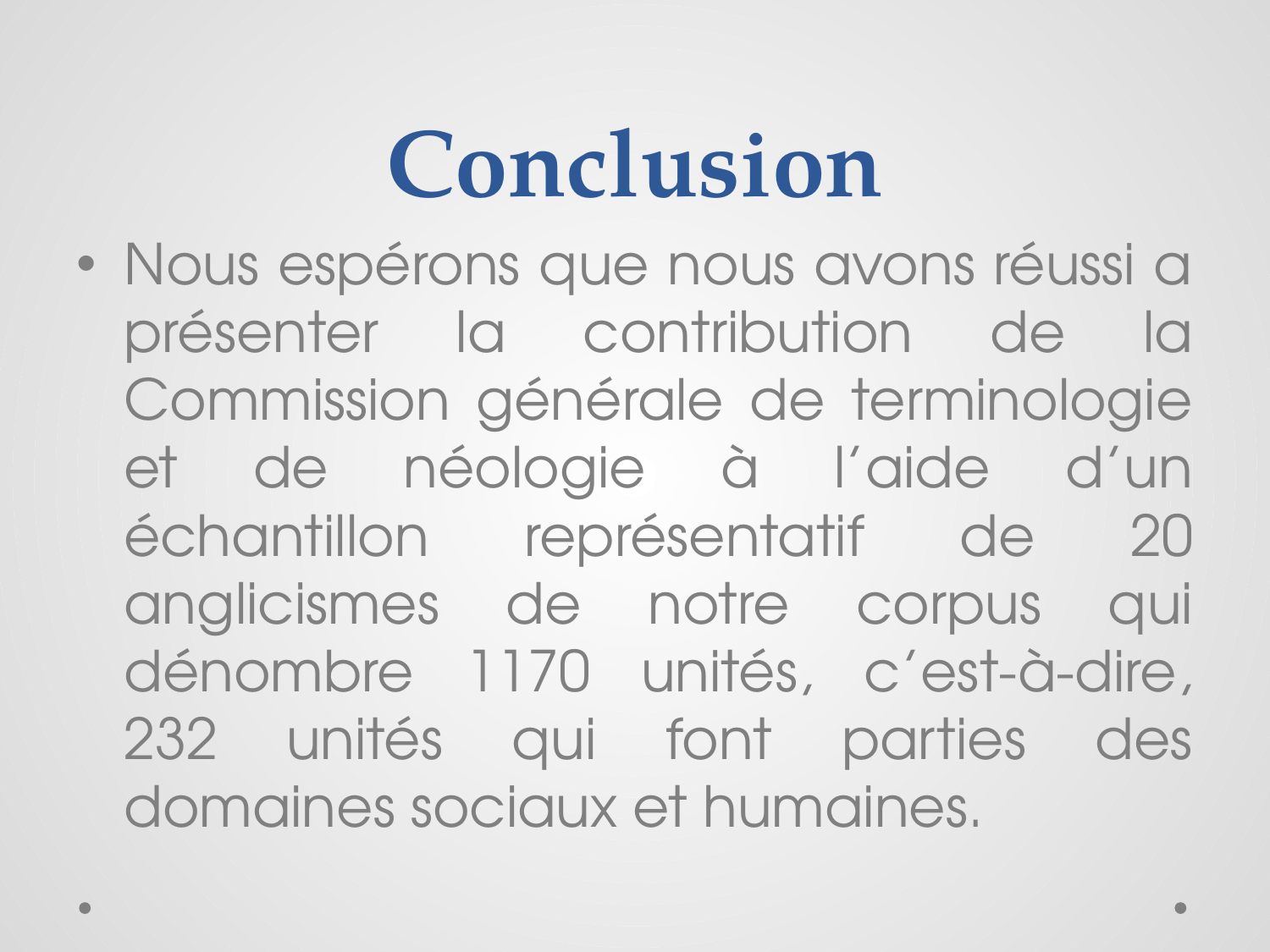

# Conclusion
Nous espérons que nous avons réussi a présenter la contribution de la Commission générale de terminologie et de néologie à l’aide d’un échantillon représentatif de 20 anglicismes de notre corpus qui dénombre 1170 unités, c’est-à-dire, 232 unités qui font parties des domaines sociaux et humaines.